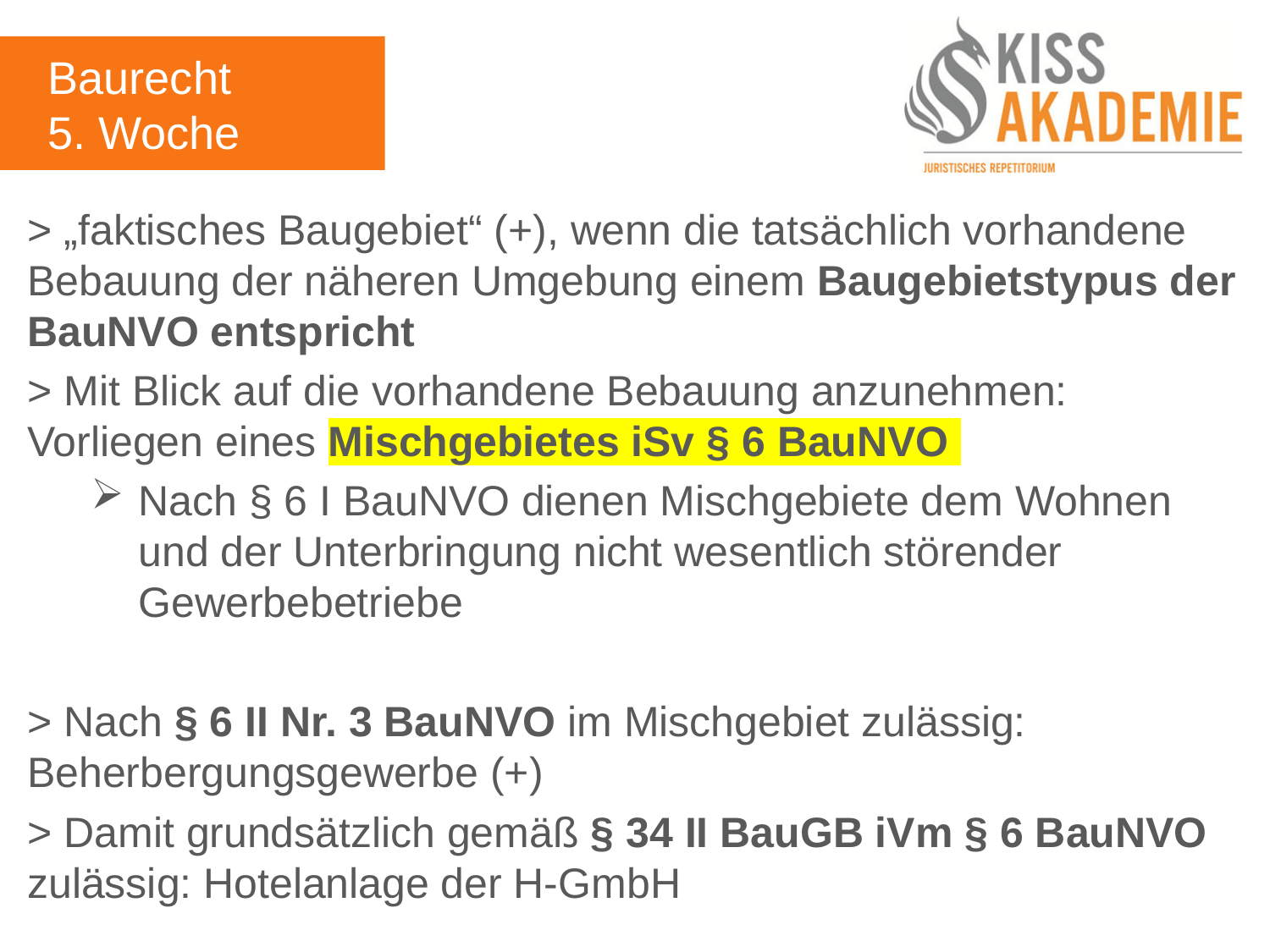

Baurecht
5. Woche
> „faktisches Baugebiet“ (+), wenn die tatsächlich vorhandene Bebauung der näheren Umgebung einem Baugebietstypus der BauNVO entspricht
> Mit Blick auf die vorhandene Bebauung anzunehmen: Vorliegen eines Mischgebietes iSv § 6 BauNVO
Nach § 6 I BauNVO dienen Mischgebiete dem Wohnen und der Unterbringung nicht wesentlich störender Gewerbebetriebe

> Nach § 6 II Nr. 3 BauNVO im Mischgebiet zulässig: Beherbergungsgewerbe (+)
> Damit grundsätzlich gemäß § 34 II BauGB iVm § 6 BauNVO zulässig: Hotelanlage der H-GmbH